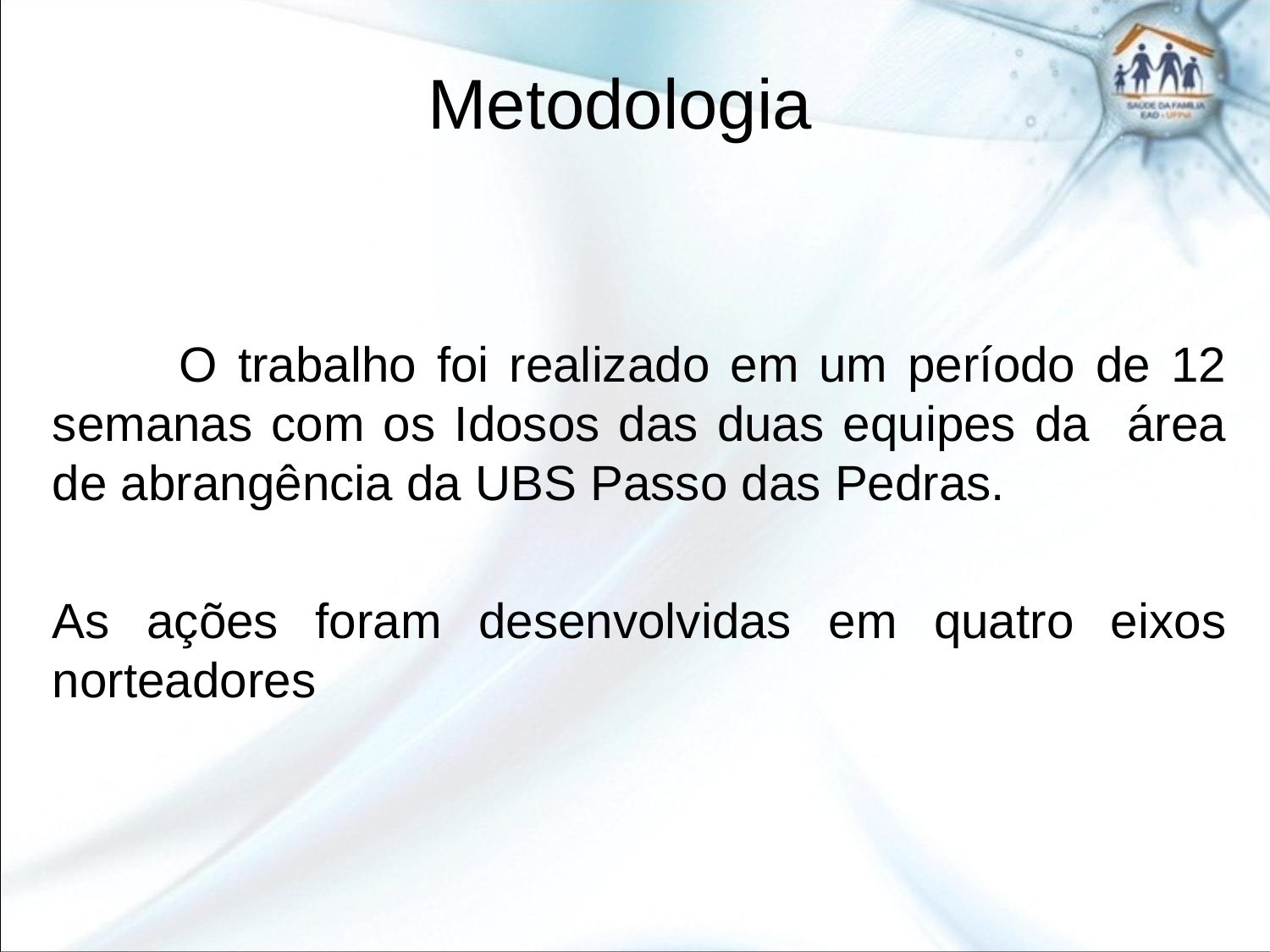

# Metodologia
	O trabalho foi realizado em um período de 12 semanas com os Idosos das duas equipes da  área de abrangência da UBS Passo das Pedras.

As ações foram desenvolvidas em quatro eixos norteadores